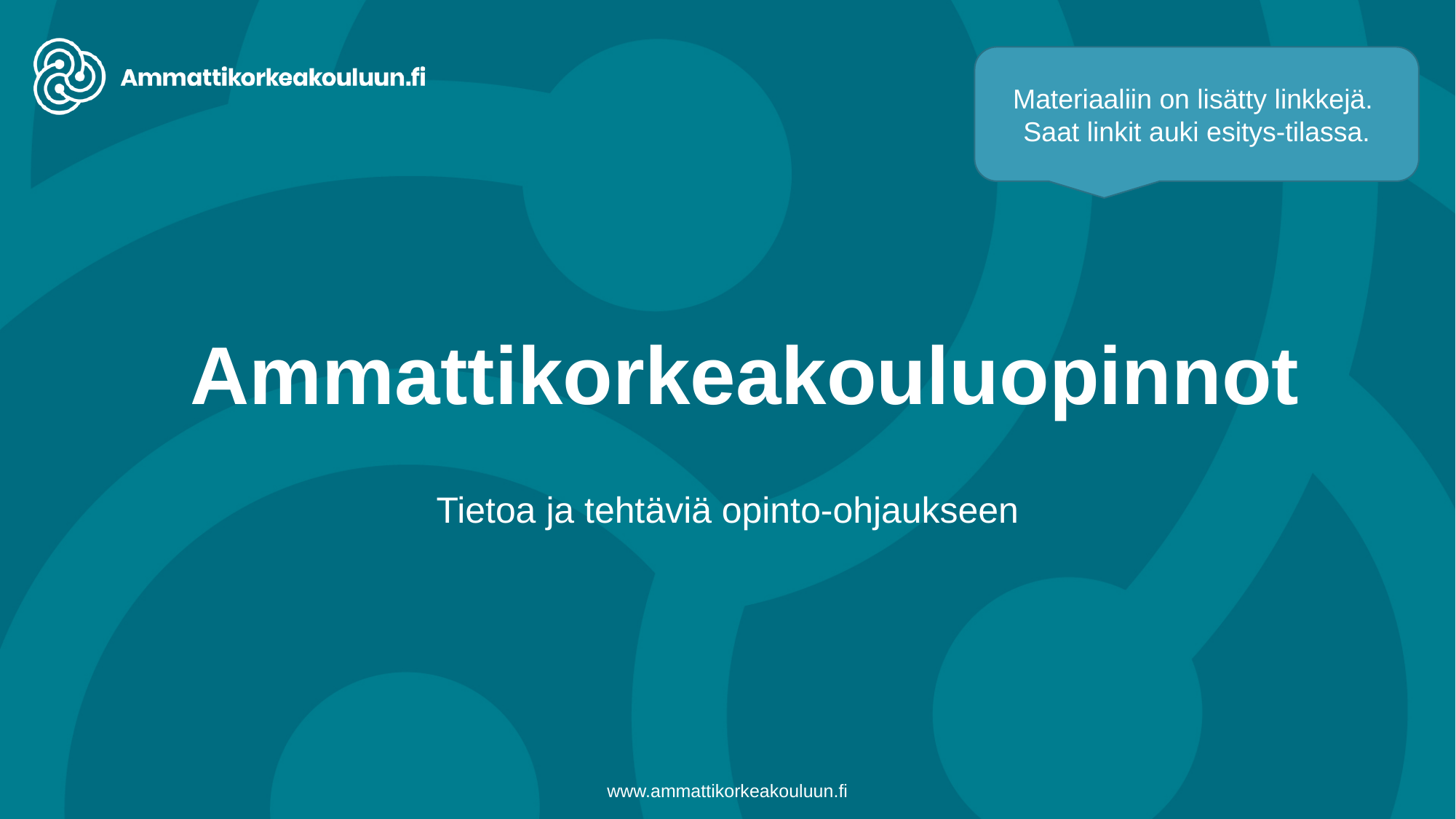

Materiaaliin on lisätty linkkejä.
Saat linkit auki esitys-tilassa.
# Ammattikorkeakouluopinnot​
Tietoa ja tehtäviä opinto-ohjaukseen​​
www.ammattikorkeakouluun.fi